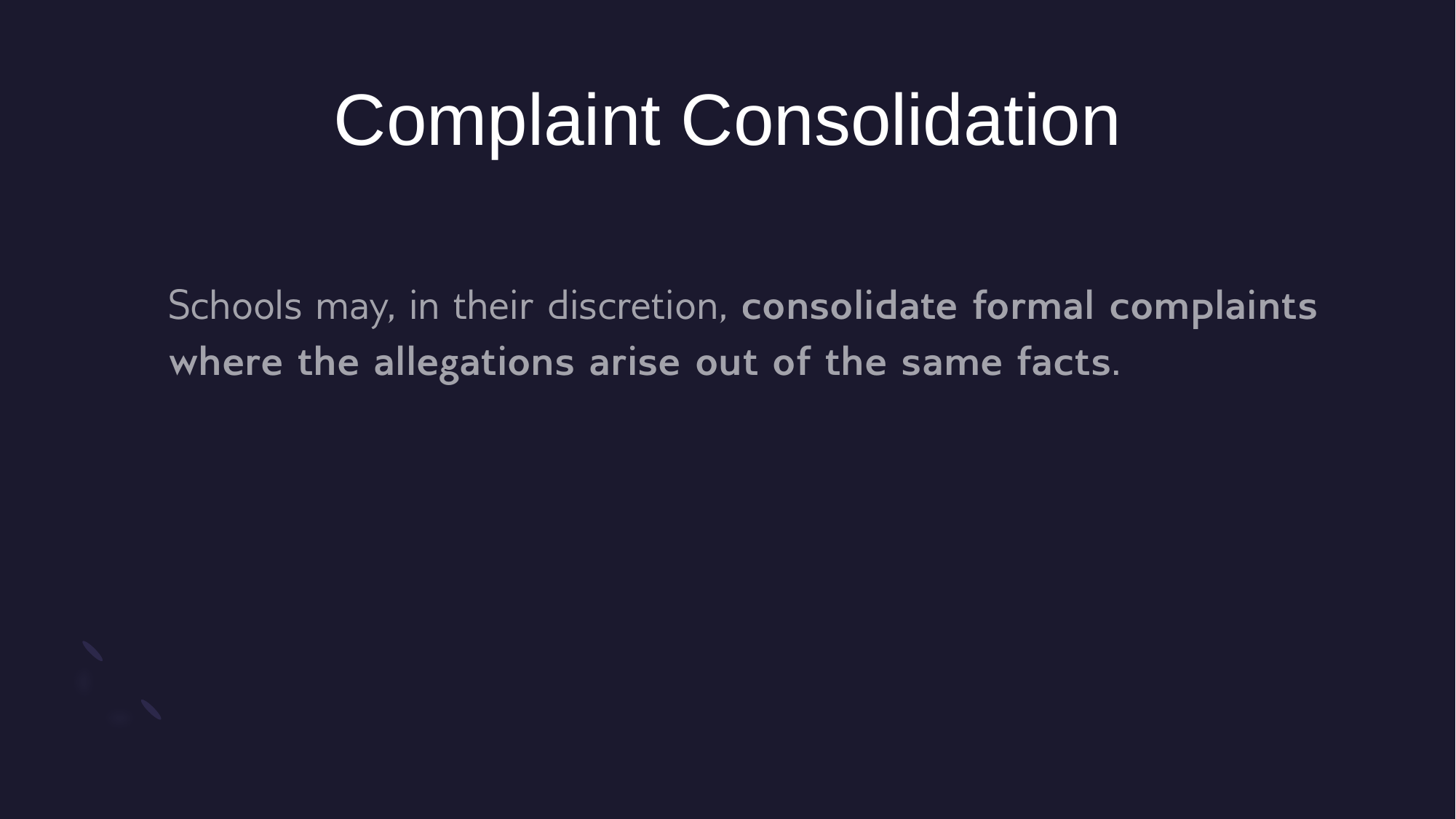

# Complaint Consolidation
Schools may, in their discretion, consolidate formal complaints where the allegations arise out of the same facts.